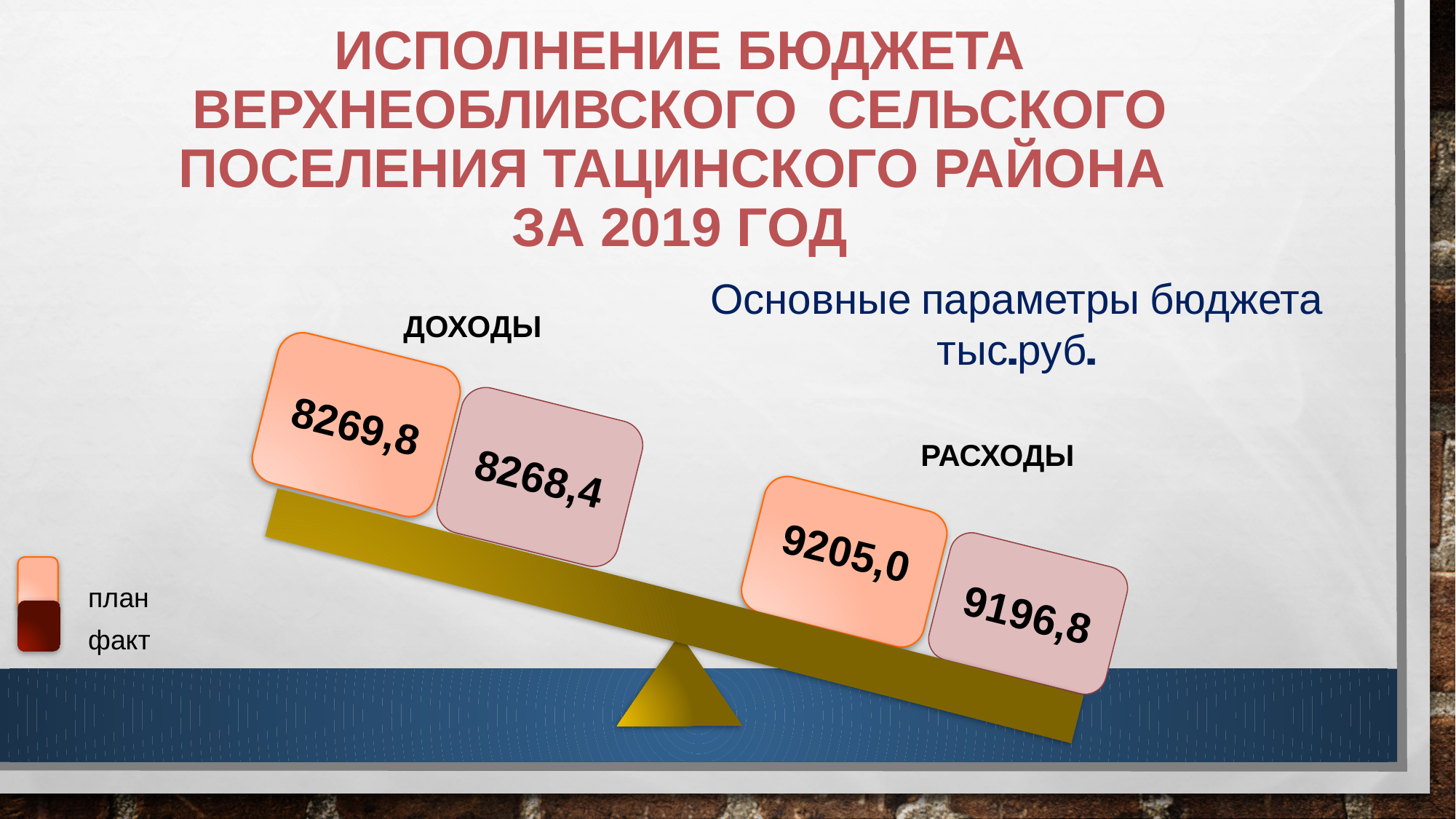

Исполнение бюджета Верхнеобливского  сельского поселения Тацинского района
за 2019 год
# Основные параметры бюджета тыс.руб.
ДОХОДЫ
8269,8
8268,4
РАСХОДЫ

9205,0

9196,8

план

факт